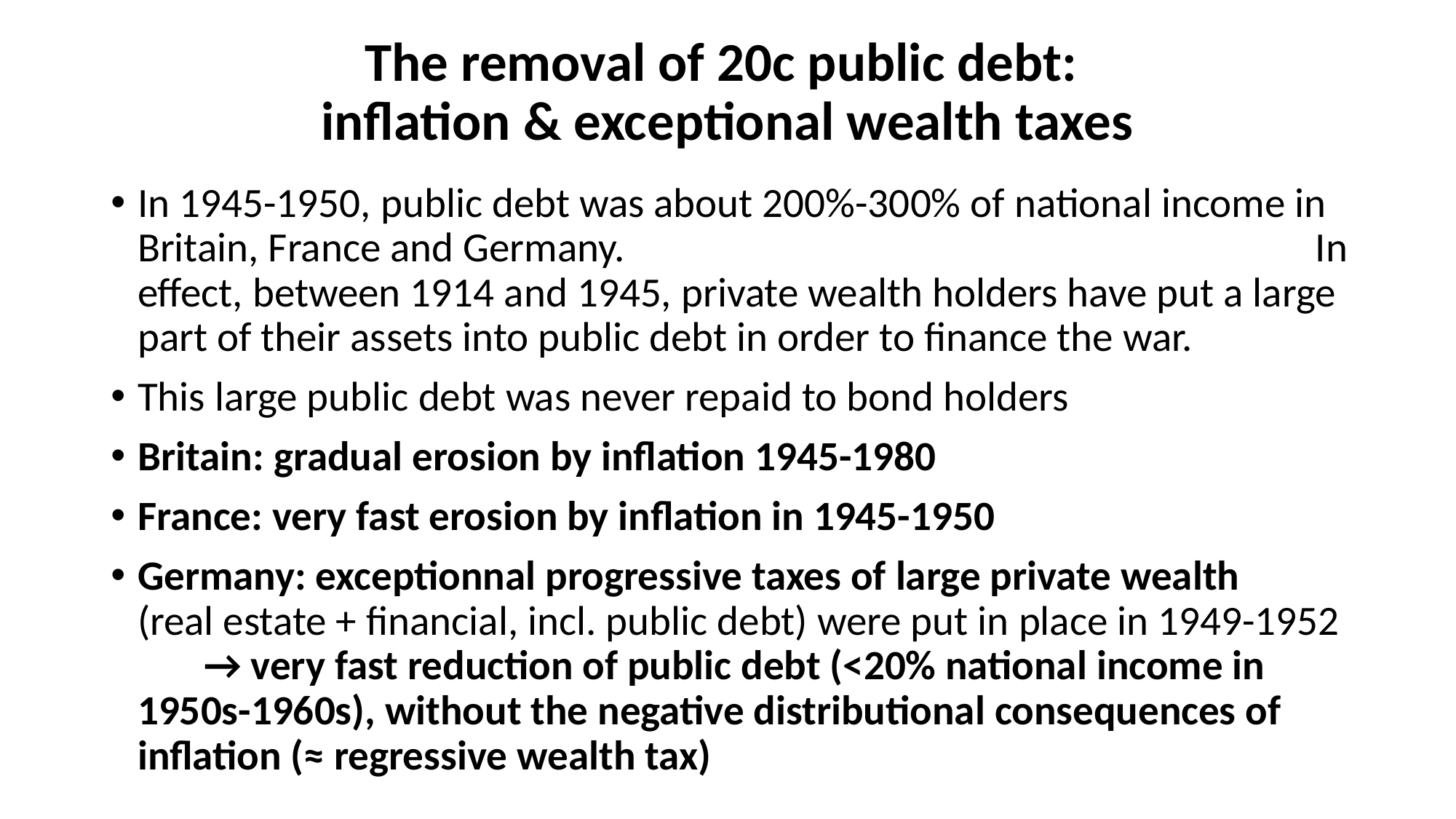

# The removal of 20c public debt: inflation & exceptional wealth taxes
In 1945-1950, public debt was about 200%-300% of national income in Britain, France and Germany.                                                                         In effect, between 1914 and 1945, private wealth holders have put a large part of their assets into public debt in order to finance the war.
This large public debt was never repaid to bond holders
Britain: gradual erosion by inflation 1945-1980
France: very fast erosion by inflation in 1945-1950
Germany: exceptionnal progressive taxes of large private wealth       (real estate + financial, incl. public debt) were put in place in 1949-1952           → very fast reduction of public debt (<20% national income in 1950s-1960s), without the negative distributional consequences of inflation (≈ regressive wealth tax)